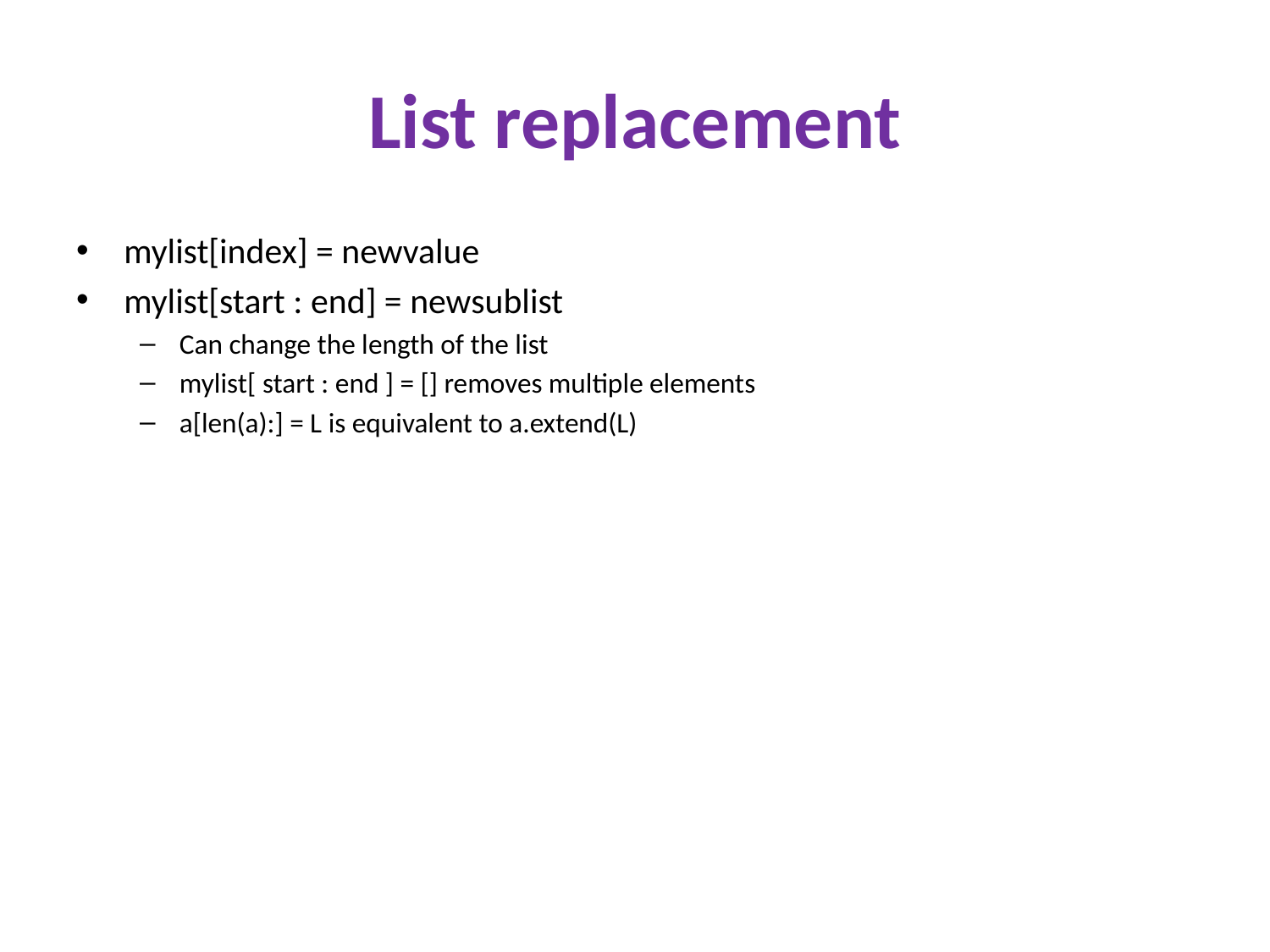

# List replacement
mylist[index] = newvalue
mylist[start : end] = newsublist
Can change the length of the list
mylist[ start : end ] = [] removes multiple elements
a[len(a):] = L is equivalent to a.extend(L)